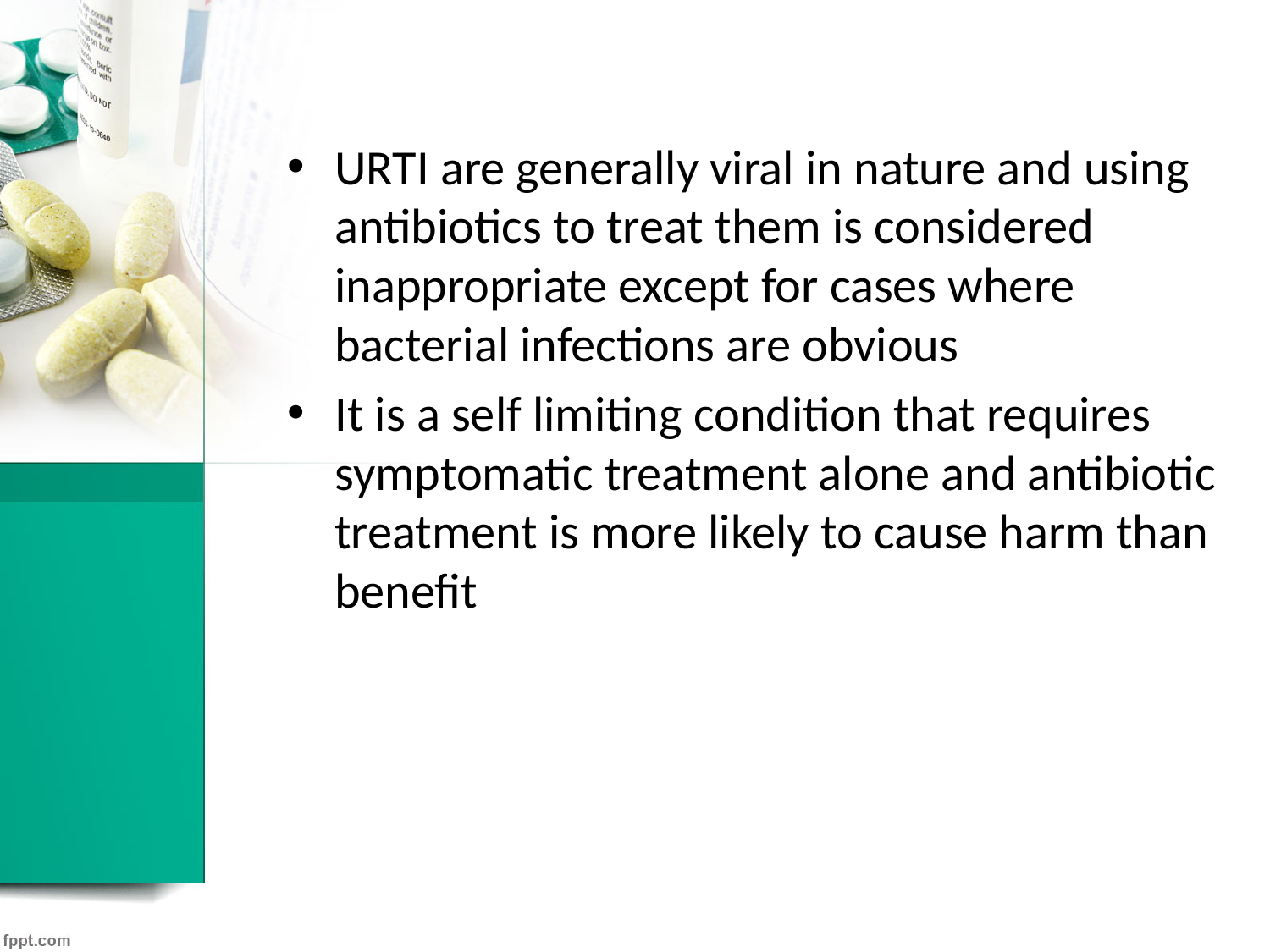

URTI are generally viral in nature and using antibiotics to treat them is considered inappropriate except for cases where bacterial infections are obvious
It is a self limiting condition that requires symptomatic treatment alone and antibiotic treatment is more likely to cause harm than benefit